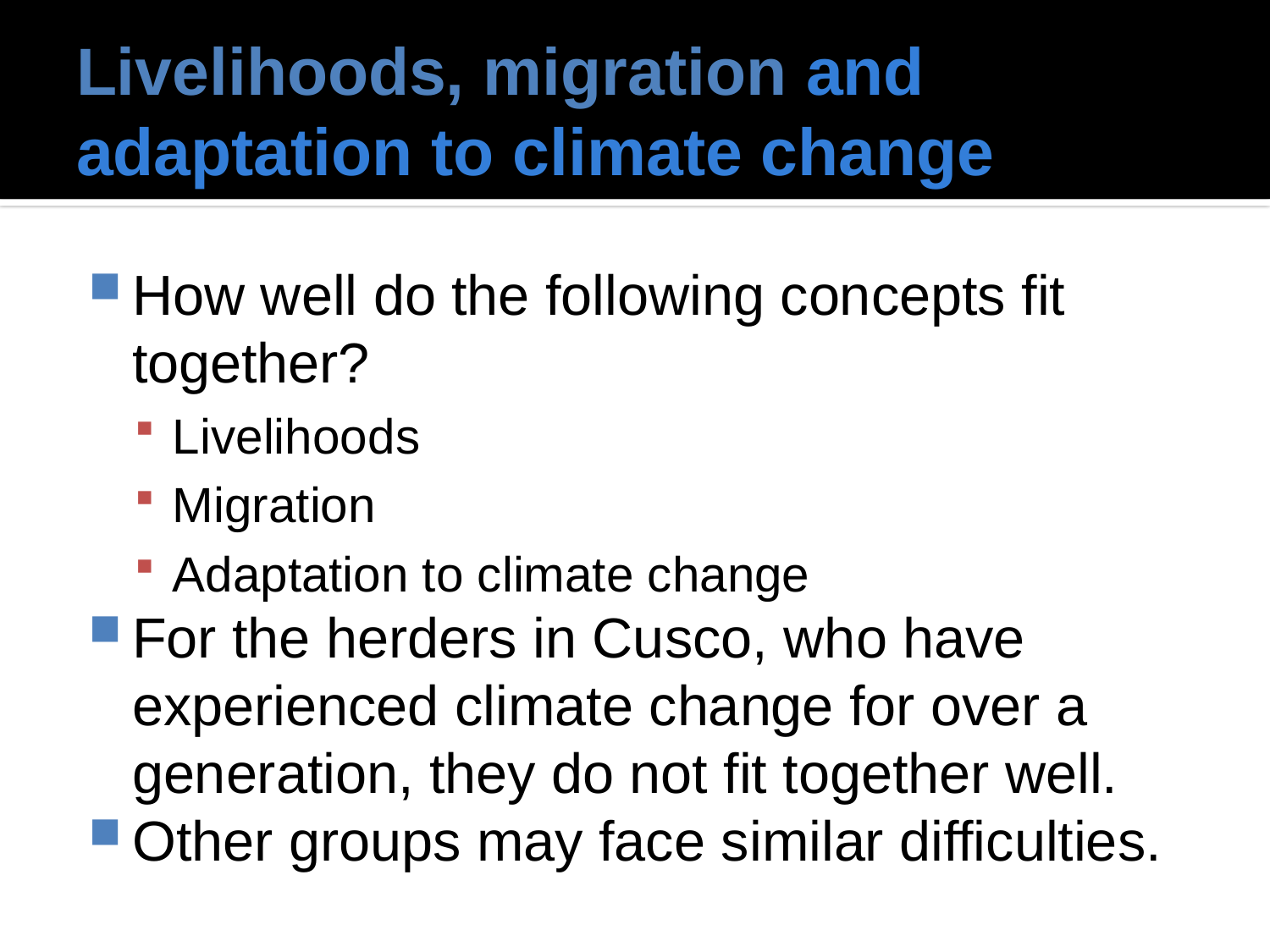

# Livelihoods, migration and adaptation to climate change
How well do the following concepts fit together?
Livelihoods
Migration
Adaptation to climate change
For the herders in Cusco, who have experienced climate change for over a generation, they do not fit together well.
Other groups may face similar difficulties.